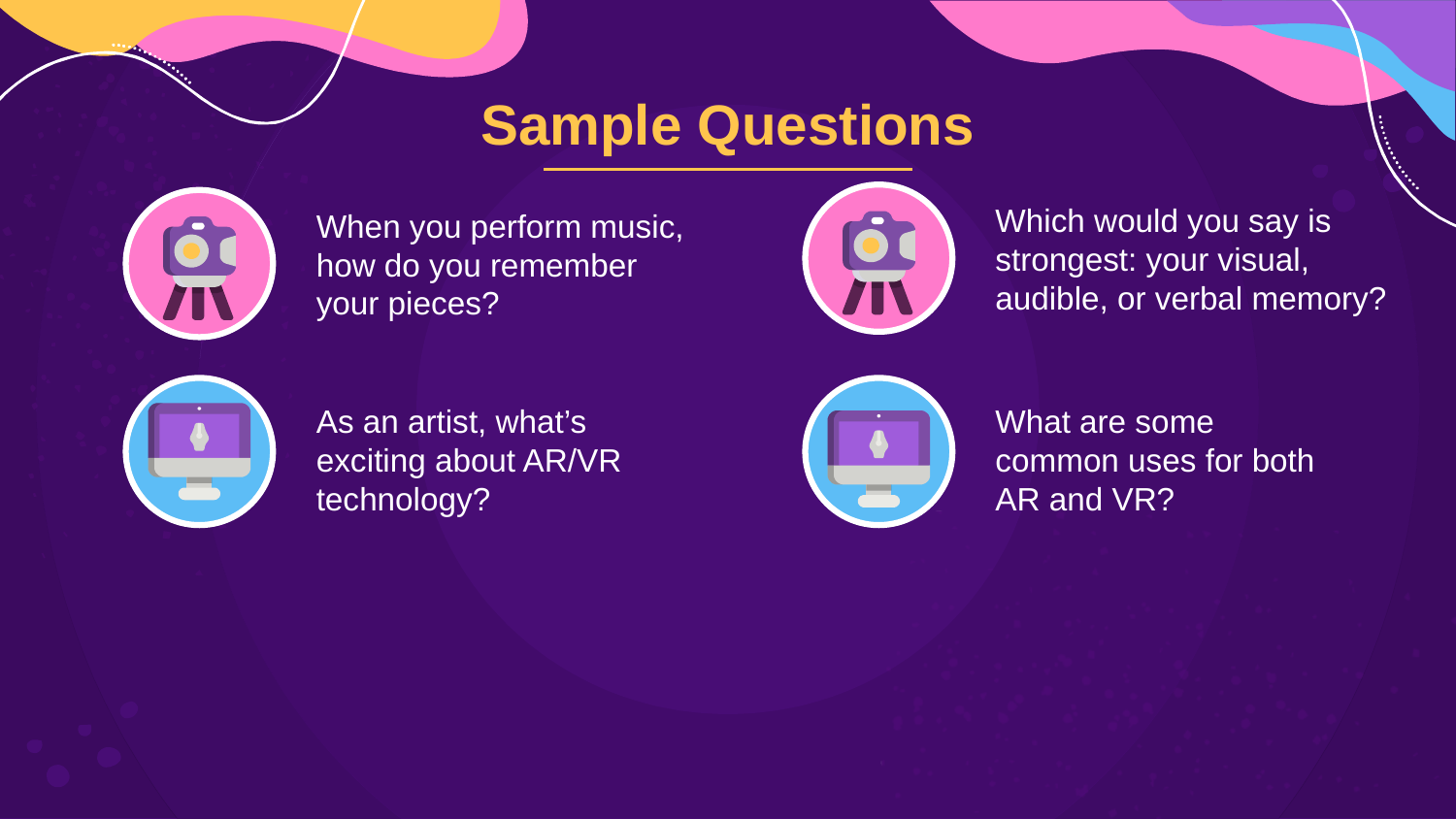

Sample Questions

Which would you say is strongest: your visual, audible, or verbal memory?
When you perform music, how do you remember your pieces?

As an artist, what’s exciting about AR/VR technology?
What are some common uses for both AR and VR?